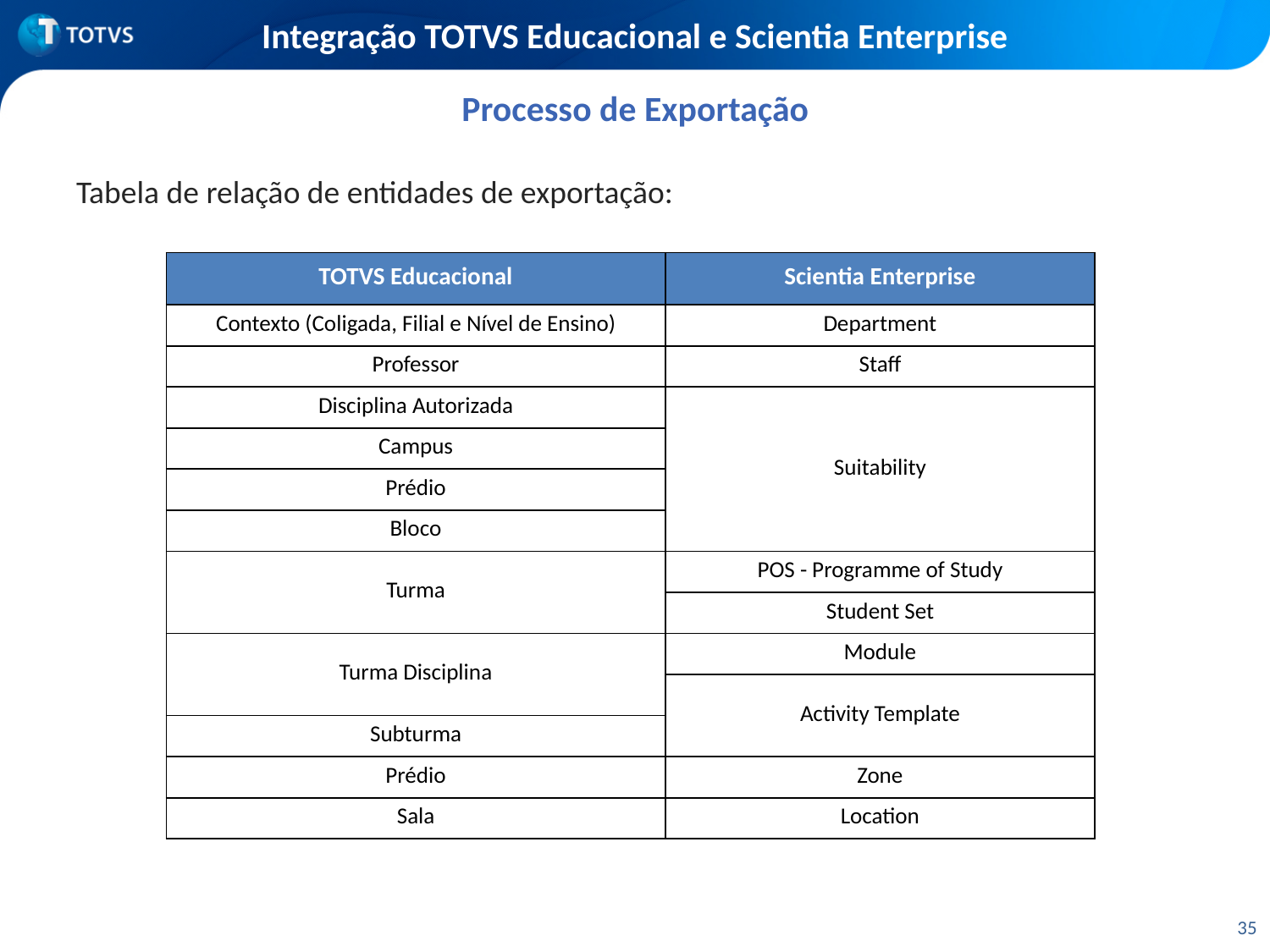

# Integração TOTVS Educacional e Scientia Enterprise
Processo de Exportação
Tabela de relação de entidades de exportação:

| TOTVS Educacional | Scientia Enterprise |
| --- | --- |
| Contexto (Coligada, Filial e Nível de Ensino) | Department |
| Professor | Staff |
| Disciplina Autorizada | Suitability |
| Campus |  |
| Prédio |  |
| Bloco |  |
| Turma | POS - Programme of Study |
|  | Student Set |
| Turma Disciplina | Module |
|  | Activity Template |
| Subturma |  |
| Prédio | Zone |
| Sala | Location |
35